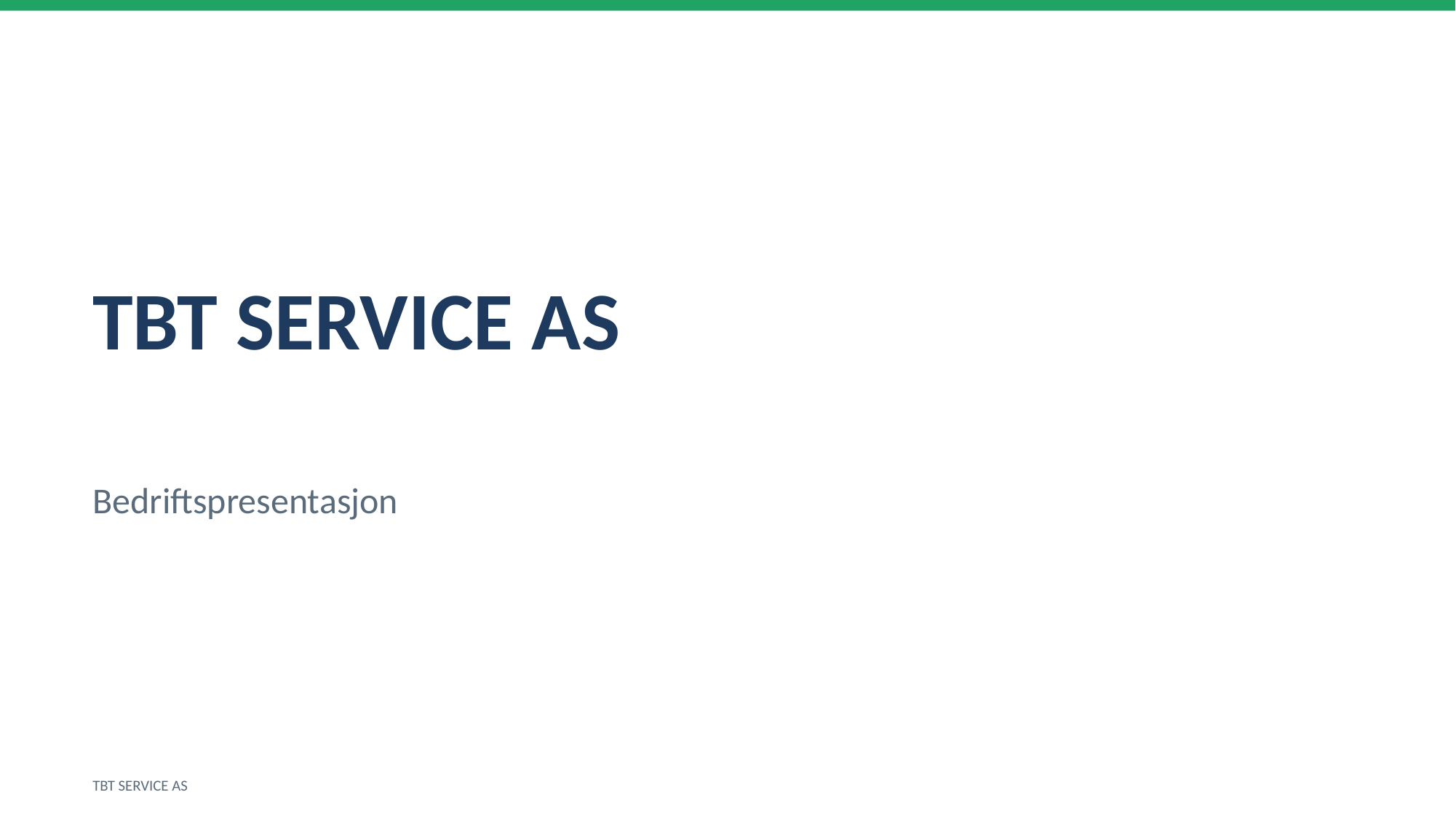

TBT SERVICE AS
Bedriftspresentasjon
TBT SERVICE AS